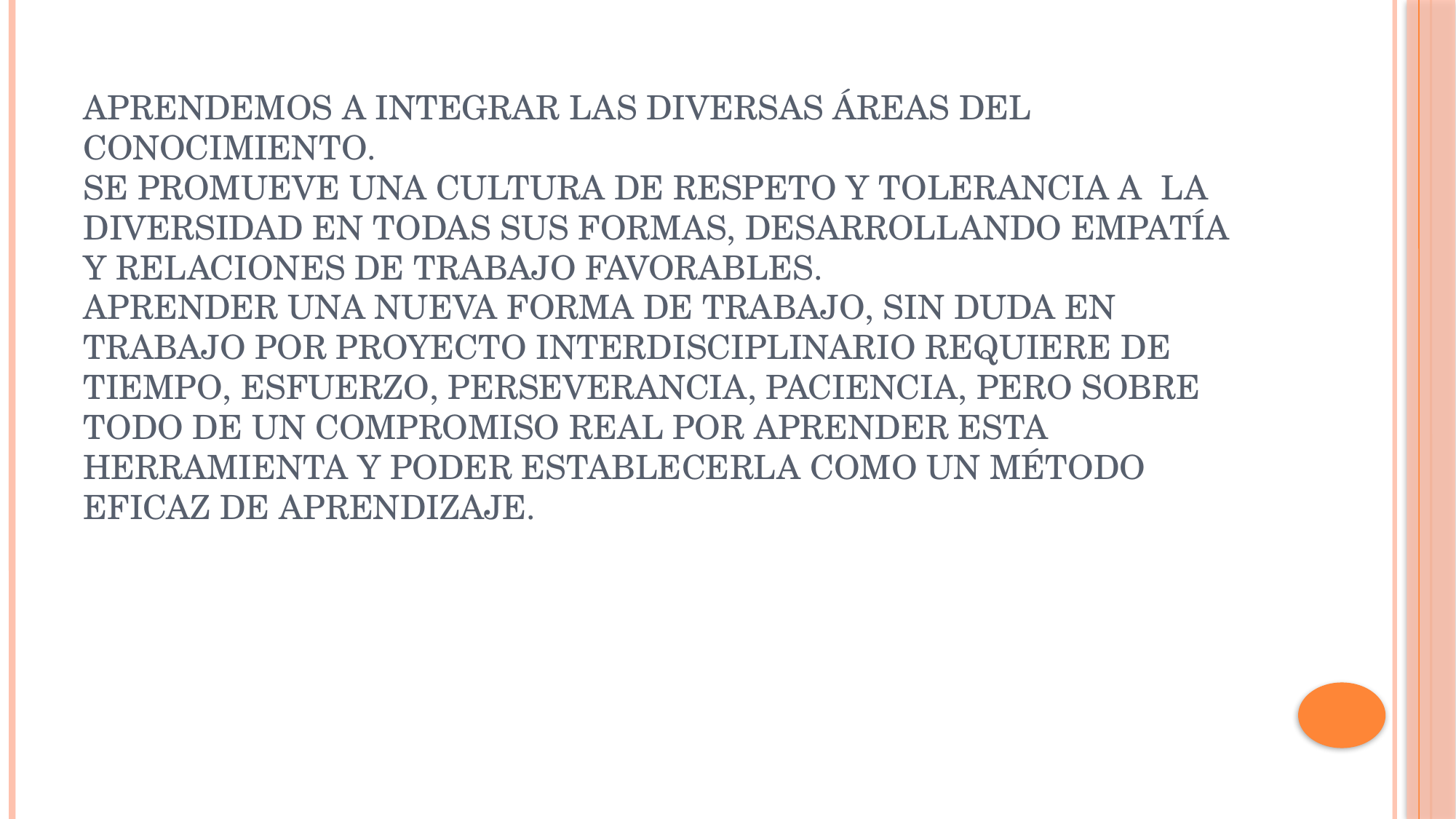

# Aprendemos a integrar las diversas áreas del conocimiento. Se promueve una cultura de respeto y tolerancia a  la diversidad en todas sus formas, desarrollando empatía y relaciones de trabajo favorables. Aprender una nueva forma de trabajo, sin duda en trabajo por proyecto interdisciplinario requiere de tiempo, esfuerzo, perseverancia, paciencia, pero sobre todo de un compromiso real por aprender esta herramienta y poder establecerla como un método eficaz de aprendizaje.